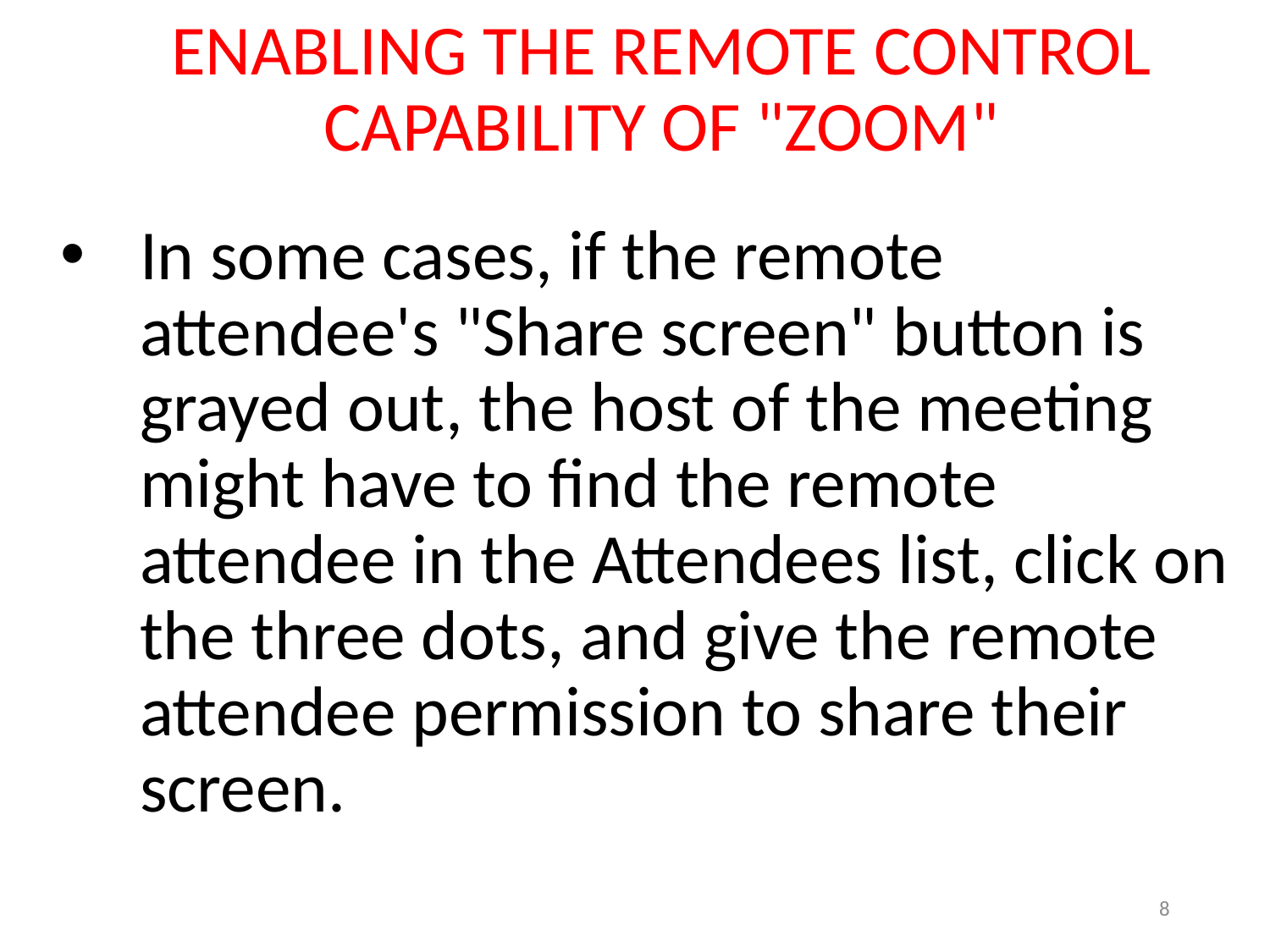

ENABLING THE REMOTE CONTROL CAPABILITY OF "ZOOM"
In some cases, if the remote attendee's "Share screen" button is grayed out, the host of the meeting might have to find the remote attendee in the Attendees list, click on the three dots, and give the remote attendee permission to share their screen.
8
8